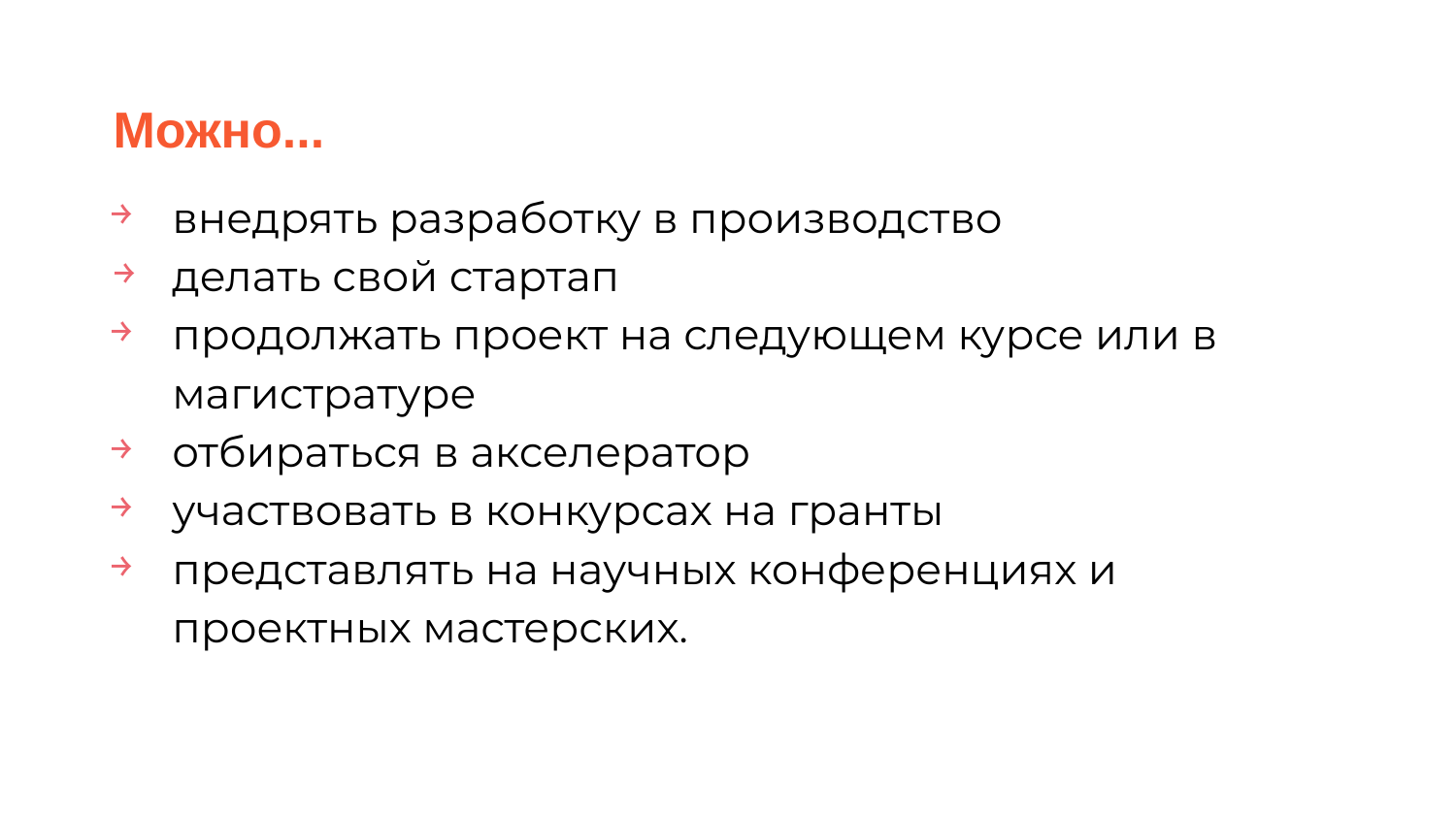

Можно...
внедрять разработку в производство
делать свой стартап
продолжать проект на следующем курсе или в магистратуре
отбираться в акселератор
участвовать в конкурсах на гранты
представлять на научных конференциях и проектных мастерских.